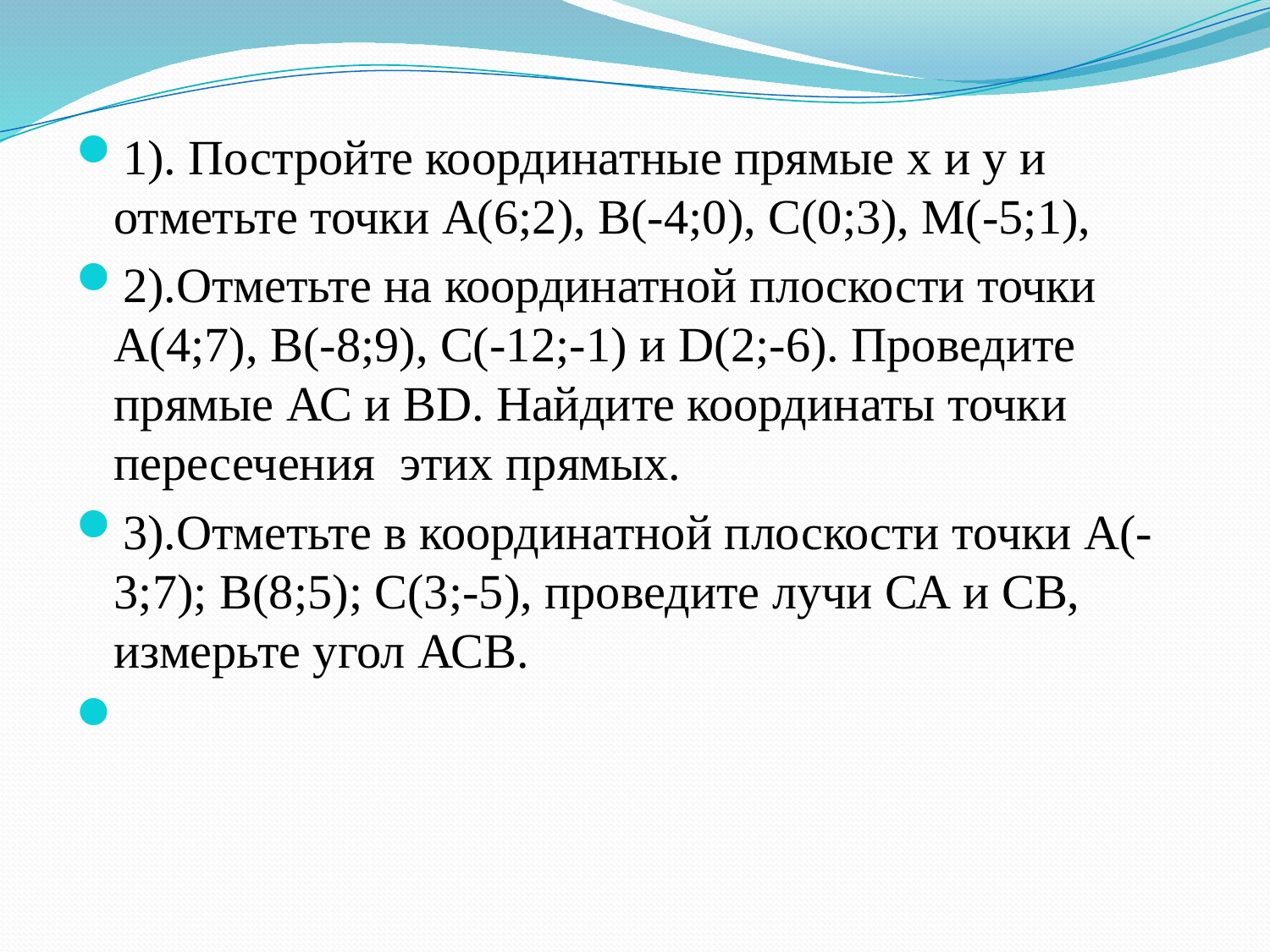

#
1). Постройте координатные прямые x и y и отметьте точки A(6;2), B(-4;0), С(0;3), М(-5;1),
2).Отметьте на координатной плоскости точки А(4;7), В(-8;9), С(-12;-1) и D(2;-6). Проведите прямые АС и BD. Найдите координаты точки пересечения  этих прямых.
3).Отметьте в координатной плоскости точки А(-3;7); В(8;5); С(3;-5), проведите лучи СА и СВ, измерьте угол АСВ.